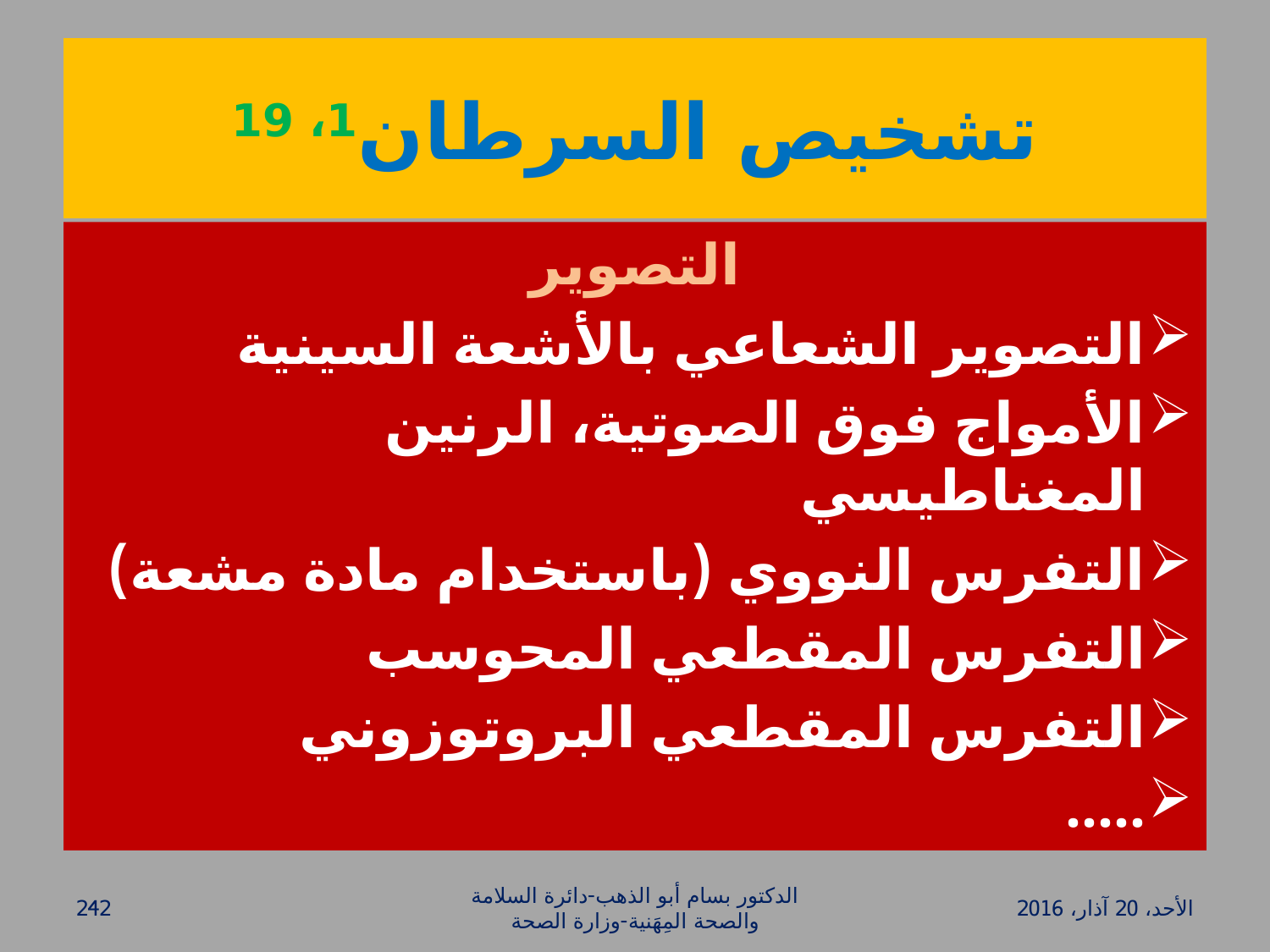

# تشخيص السرطان1، 19
التصوير
التصوير الشعاعي بالأشعة السينية
الأمواج فوق الصوتية، الرنين المغناطيسي
التفرس النووي (باستخدام مادة مشعة)
التفرس المقطعي المحوسب
التفرس المقطعي البروتوزوني
.....

242
الدكتور بسام أبو الذهب-دائرة السلامة والصحة المِهَنية-وزارة الصحة
الأحد، 20 آذار، 2016